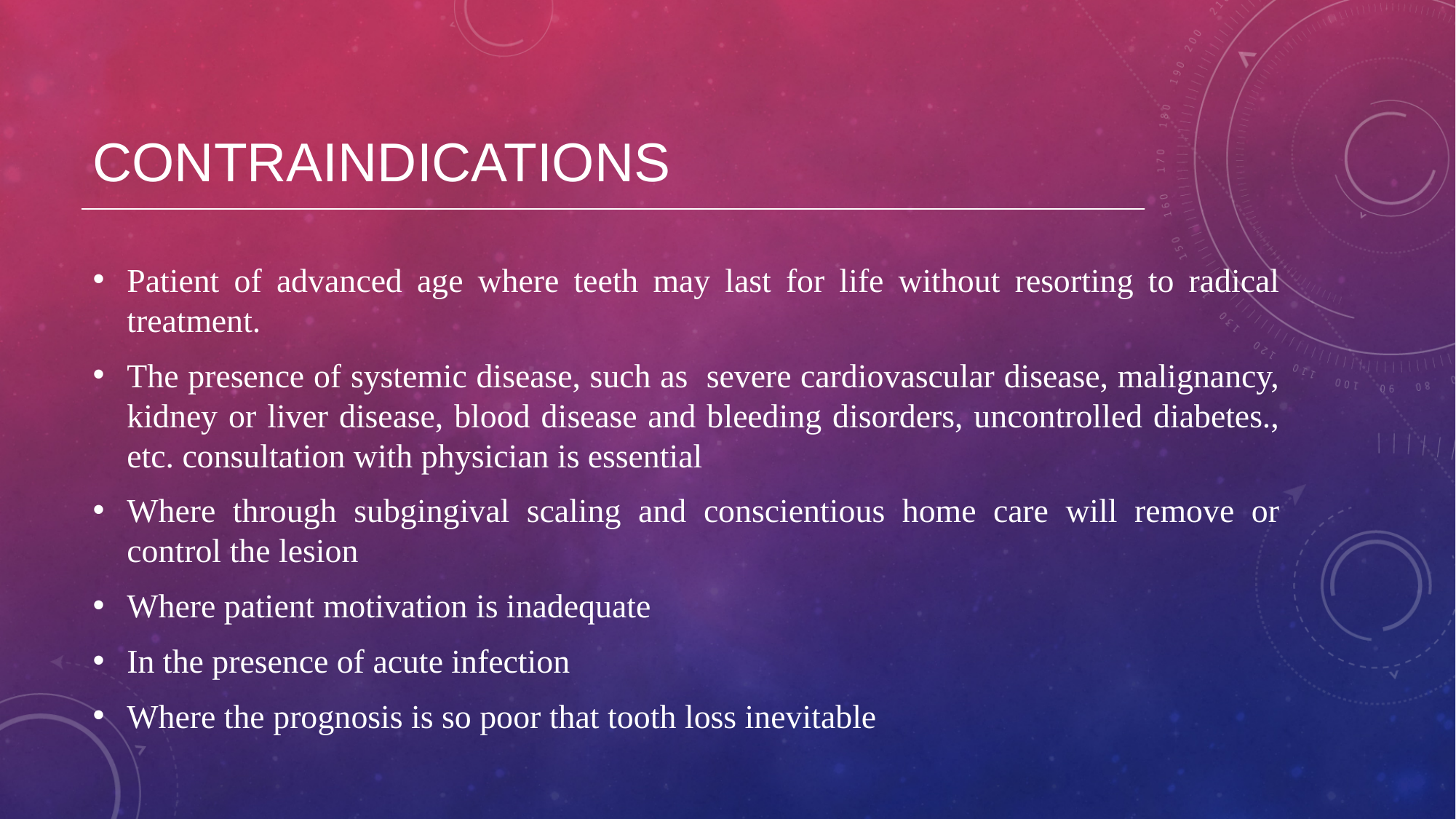

# contraindications
Patient of advanced age where teeth may last for life without resorting to radical treatment.
The presence of systemic disease, such as  severe cardiovascular disease, malignancy, kidney or liver disease, blood disease and bleeding disorders, uncontrolled diabetes., etc. consultation with physician is essential
Where through subgingival scaling and conscientious home care will remove or control the lesion
Where patient motivation is inadequate
In the presence of acute infection
Where the prognosis is so poor that tooth loss inevitable